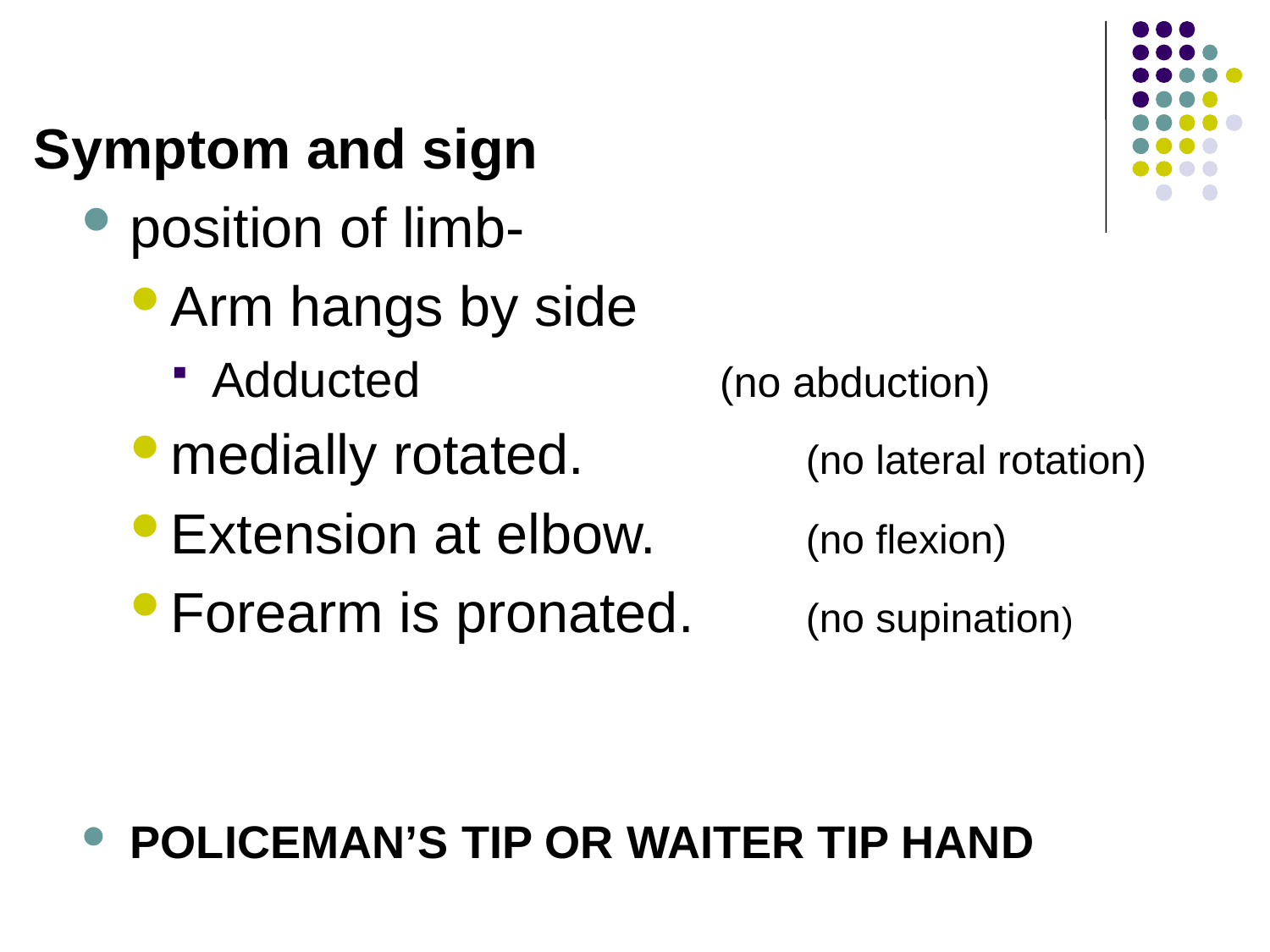

# UPPER TRUNK PALSIES – ERB’S PALSY Cont’d
Symptom and sign
position of limb-
Arm hangs by side
Adducted 			(no abduction)
medially rotated.		(no lateral rotation)
Extension at elbow.       	(no flexion)
Forearm is pronated.  	(no supination)

POLICEMAN’S TIP OR WAITER TIP HAND